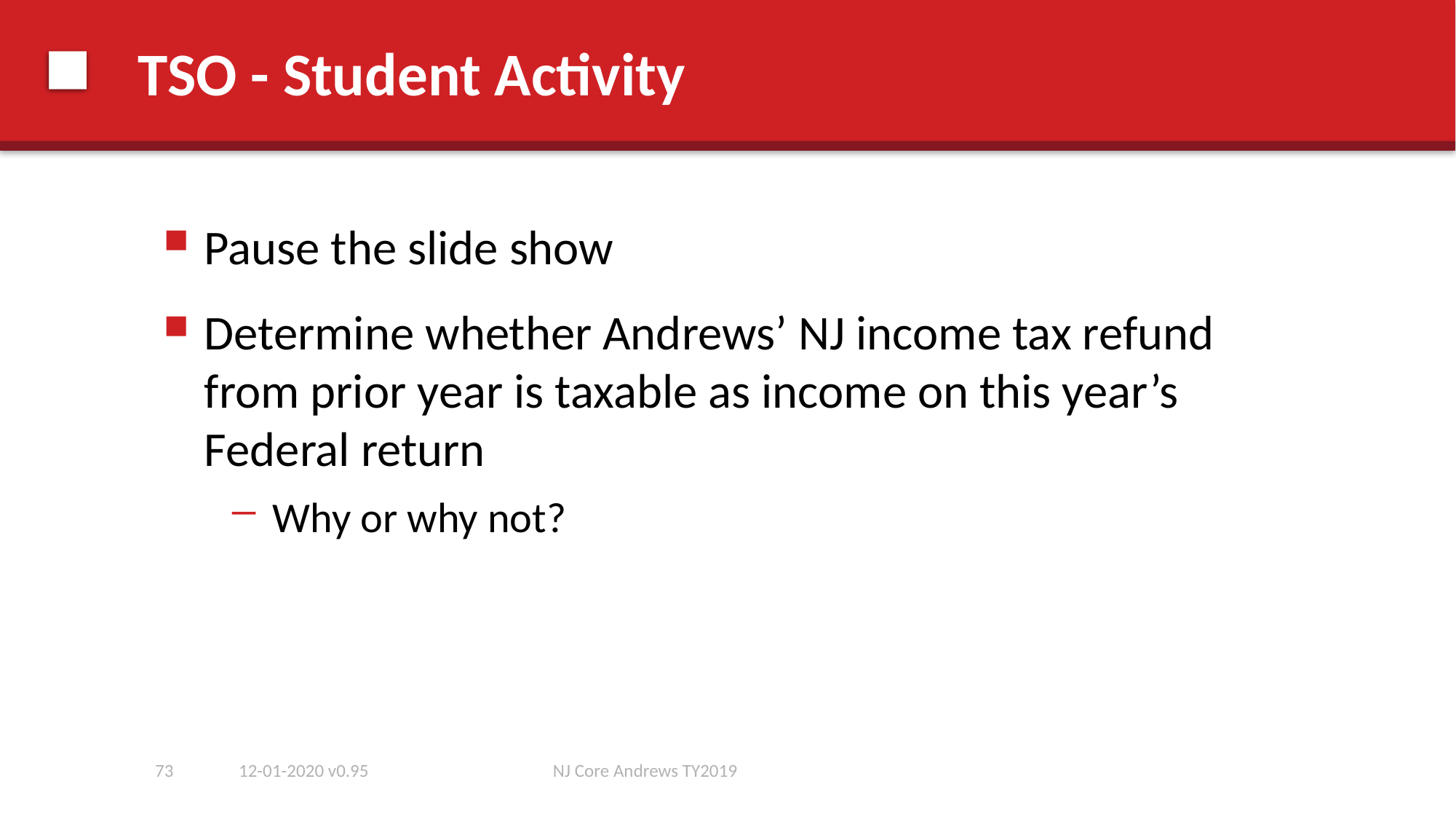

# TSO - Student Activity
Pause the slide show
Determine whether Andrews’ NJ income tax refund from prior year is taxable as income on this year’s Federal return
Why or why not?

73
12-01-2020 v0.95
NJ Core Andrews TY2019